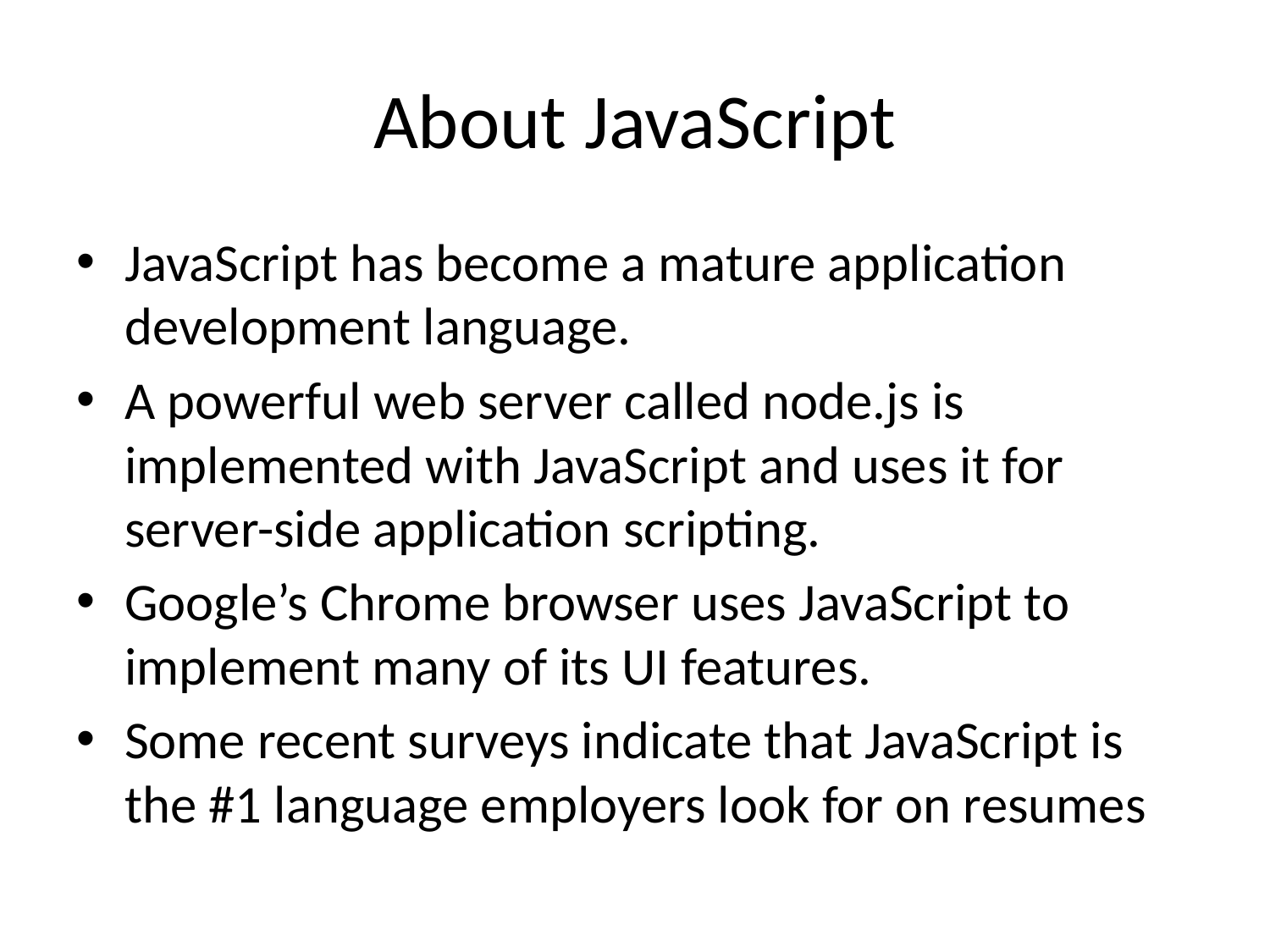

# About JavaScript
JavaScript has become a mature application development language.
A powerful web server called node.js is implemented with JavaScript and uses it for server-side application scripting.
Google’s Chrome browser uses JavaScript to implement many of its UI features.
Some recent surveys indicate that JavaScript is the #1 language employers look for on resumes